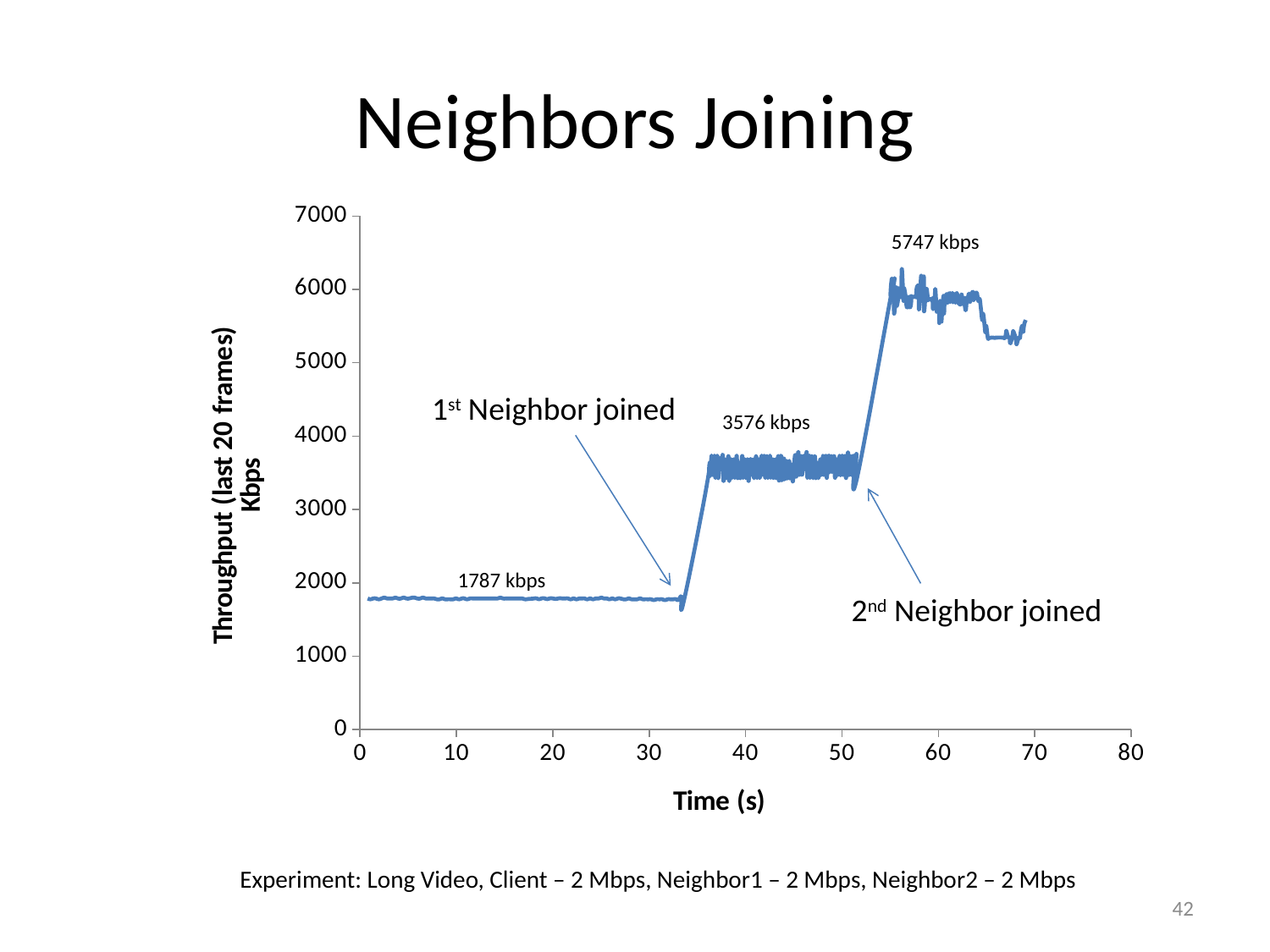

# Neighbors Joining

### Chart

| Category |  |
|---|---|
5747 kbps
1st Neighbor joined
3576 kbps
1787 kbps
2nd Neighbor joined
Experiment: Long Video, Client – 2 Mbps, Neighbor1 – 2 Mbps, Neighbor2 – 2 Mbps
42